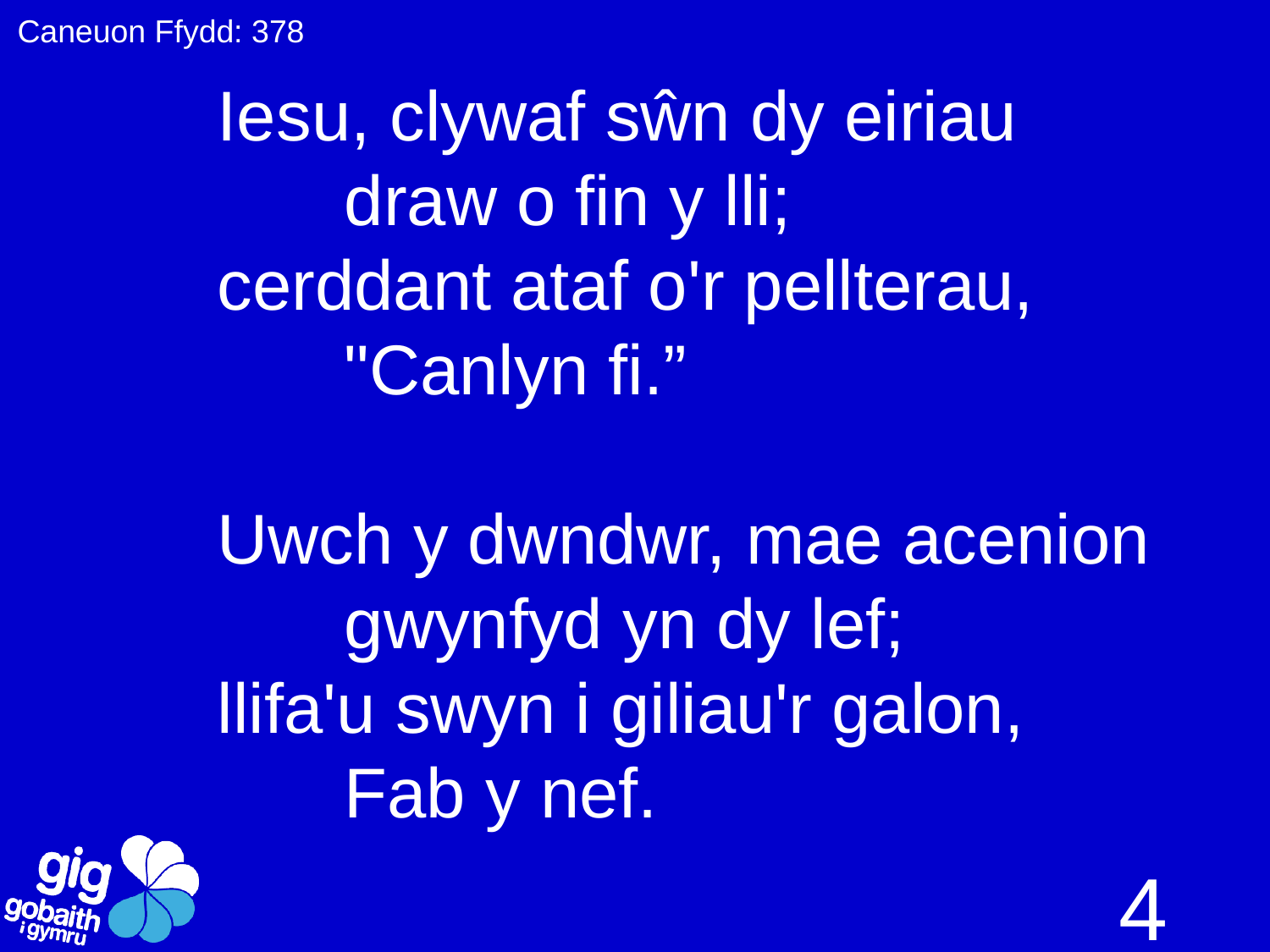

Caneuon Ffydd: 378
Iesu, clywaf sŵn dy eiriau
	draw o fin y lli;
cerddant ataf o'r pellterau,
	"Canlyn fi.”

Uwch y dwndwr, mae acenion
	gwynfyd yn dy lef;
llifa'u swyn i giliau'r galon,
	Fab y nef.
4